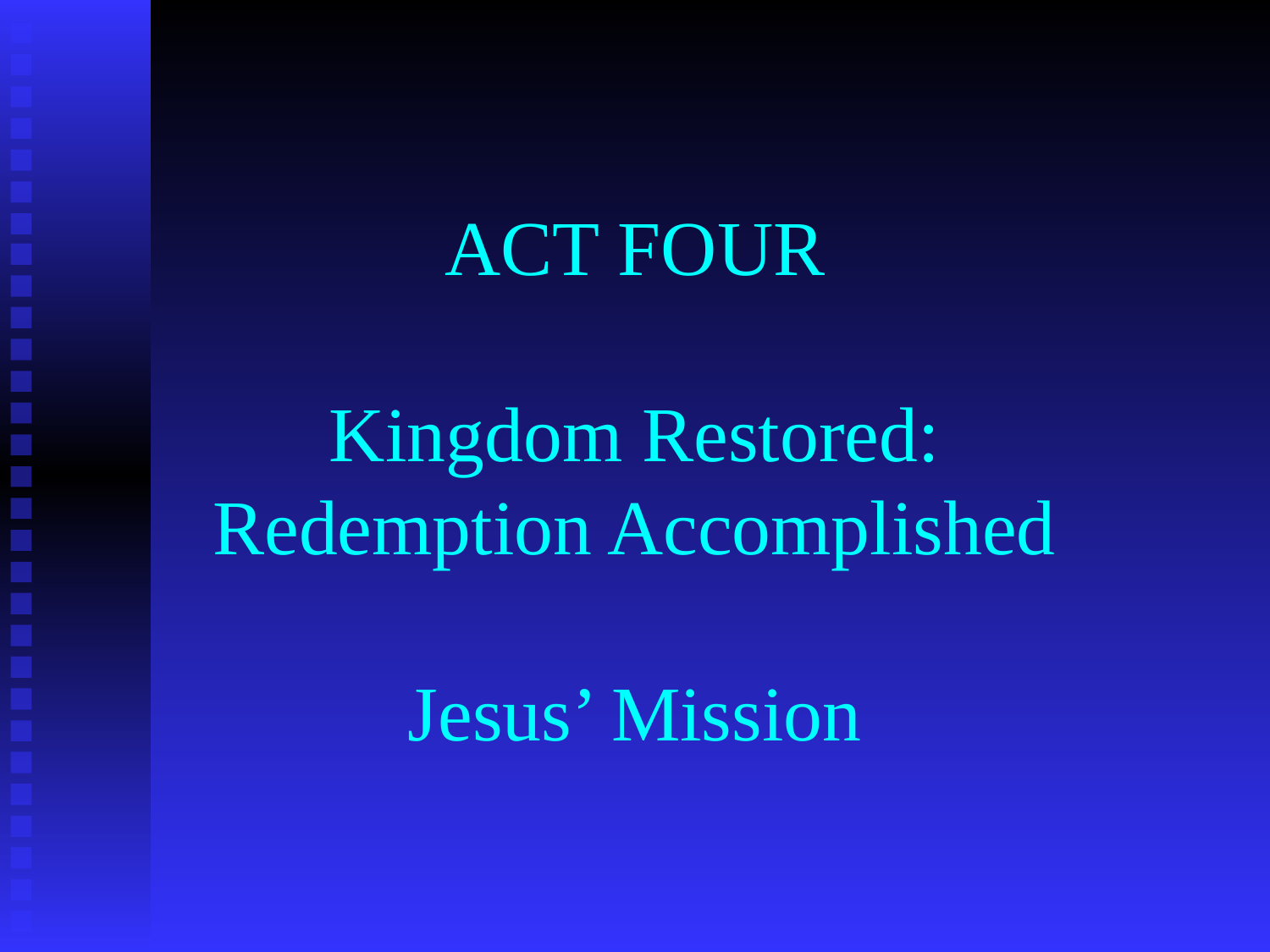

# ACT FOUR Kingdom Restored: Redemption Accomplished Jesus’ Mission